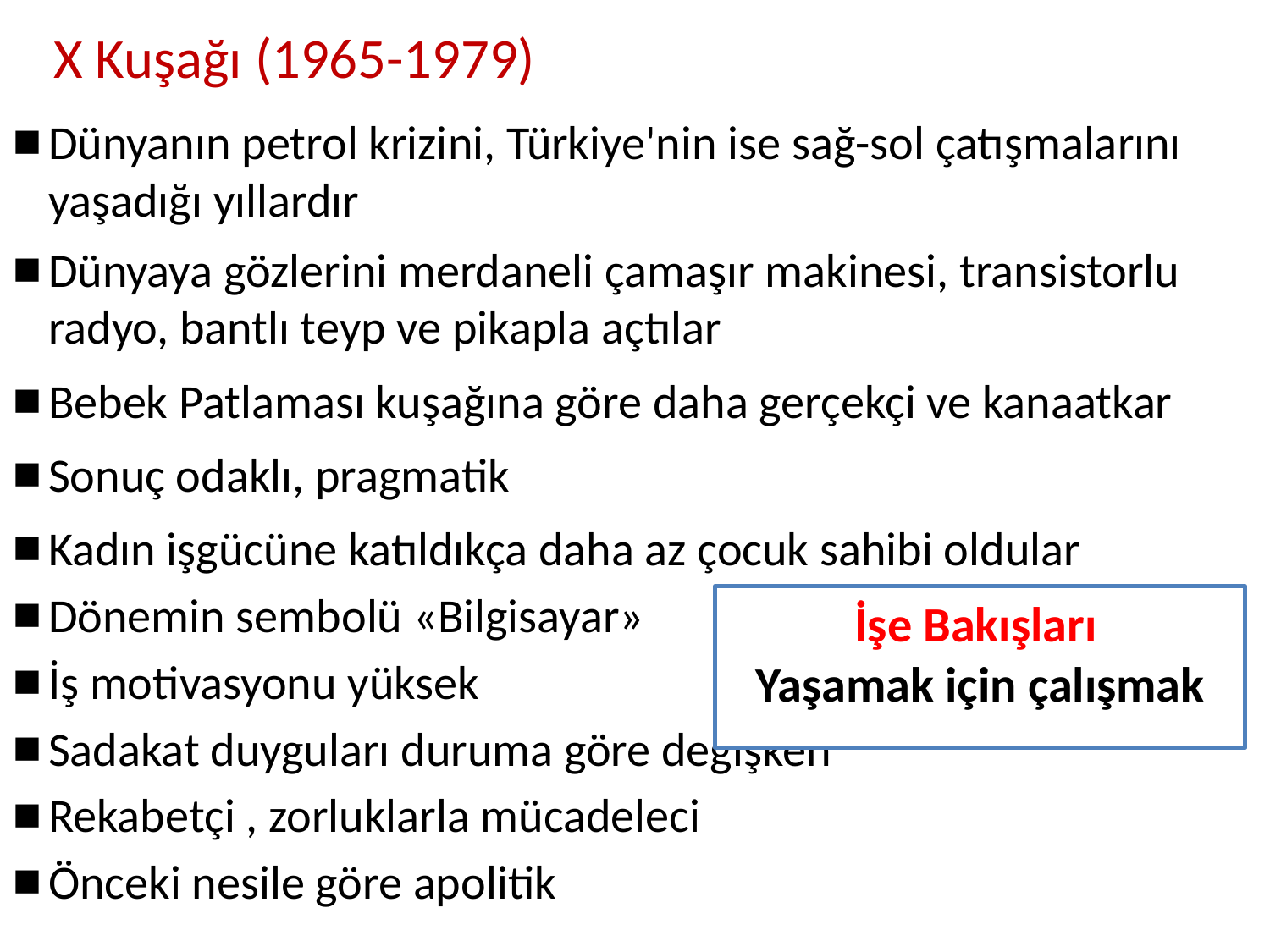

# X Kuşağı (1965-1979)
Dünyanın petrol krizini, Türkiye'nin ise sağ-sol çatışmalarını yaşadığı yıllardır
Dünyaya gözlerini merdaneli çamaşır makinesi, transistorlu radyo, bantlı teyp ve pikapla açtılar
Bebek Patlaması kuşağına göre daha gerçekçi ve kanaatkar
Sonuç odaklı, pragmatik
Kadın işgücüne katıldıkça daha az çocuk sahibi oldular
Dönemin sembolü «Bilgisayar»
İş motivasyonu yüksek
Sadakat duyguları duruma göre değişken
Rekabetçi , zorluklarla mücadeleci
Önceki nesile göre apolitik

		İşe Bakışları

Yaşamak için çalışmak